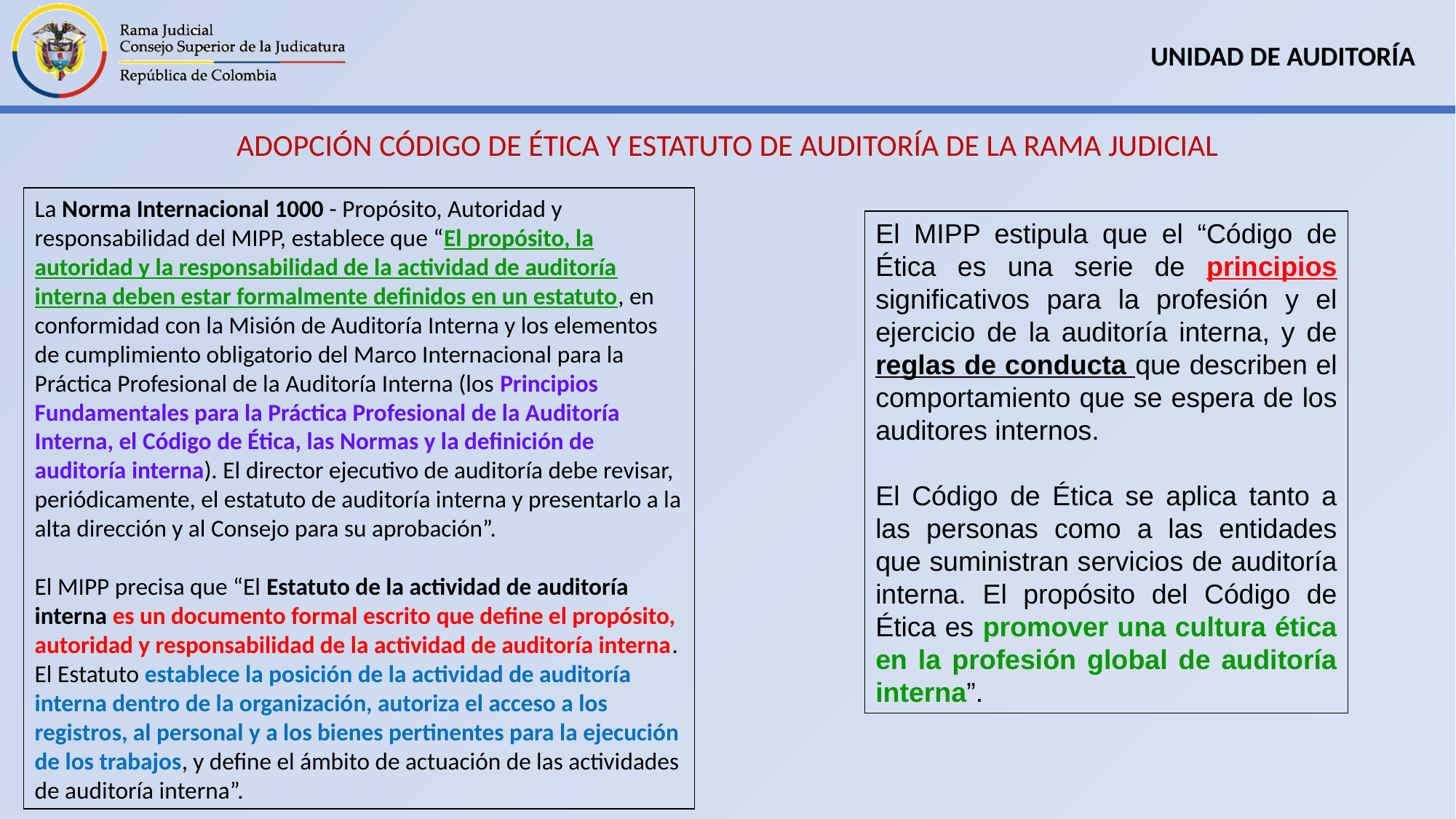

ADOPCIÓN CÓDIGO DE ÉTICA Y ESTATUTO DE AUDITORÍA DE LA RAMA JUDICIAL
La Norma Internacional 1000 - Propósito, Autoridad y responsabilidad del MIPP, establece que “El propósito, la autoridad y la responsabilidad de la actividad de auditoría interna deben estar formalmente definidos en un estatuto, en conformidad con la Misión de Auditoría Interna y los elementos de cumplimiento obligatorio del Marco Internacional para la Práctica Profesional de la Auditoría Interna (los Principios Fundamentales para la Práctica Profesional de la Auditoría Interna, el Código de Ética, las Normas y la definición de auditoría interna). El director ejecutivo de auditoría debe revisar, periódicamente, el estatuto de auditoría interna y presentarlo a la alta dirección y al Consejo para su aprobación”.

El MIPP precisa que “El Estatuto de la actividad de auditoría interna es un documento formal escrito que define el propósito, autoridad y responsabilidad de la actividad de auditoría interna. El Estatuto establece la posición de la actividad de auditoría interna dentro de la organización, autoriza el acceso a los registros, al personal y a los bienes pertinentes para la ejecución de los trabajos, y define el ámbito de actuación de las actividades de auditoría interna”.
El MIPP estipula que el “Código de Ética es una serie de principios significativos para la profesión y el ejercicio de la auditoría interna, y de reglas de conducta que describen el comportamiento que se espera de los auditores internos.

El Código de Ética se aplica tanto a las personas como a las entidades que suministran servicios de auditoría interna. El propósito del Código de Ética es promover una cultura ética en la profesión global de auditoría interna”.